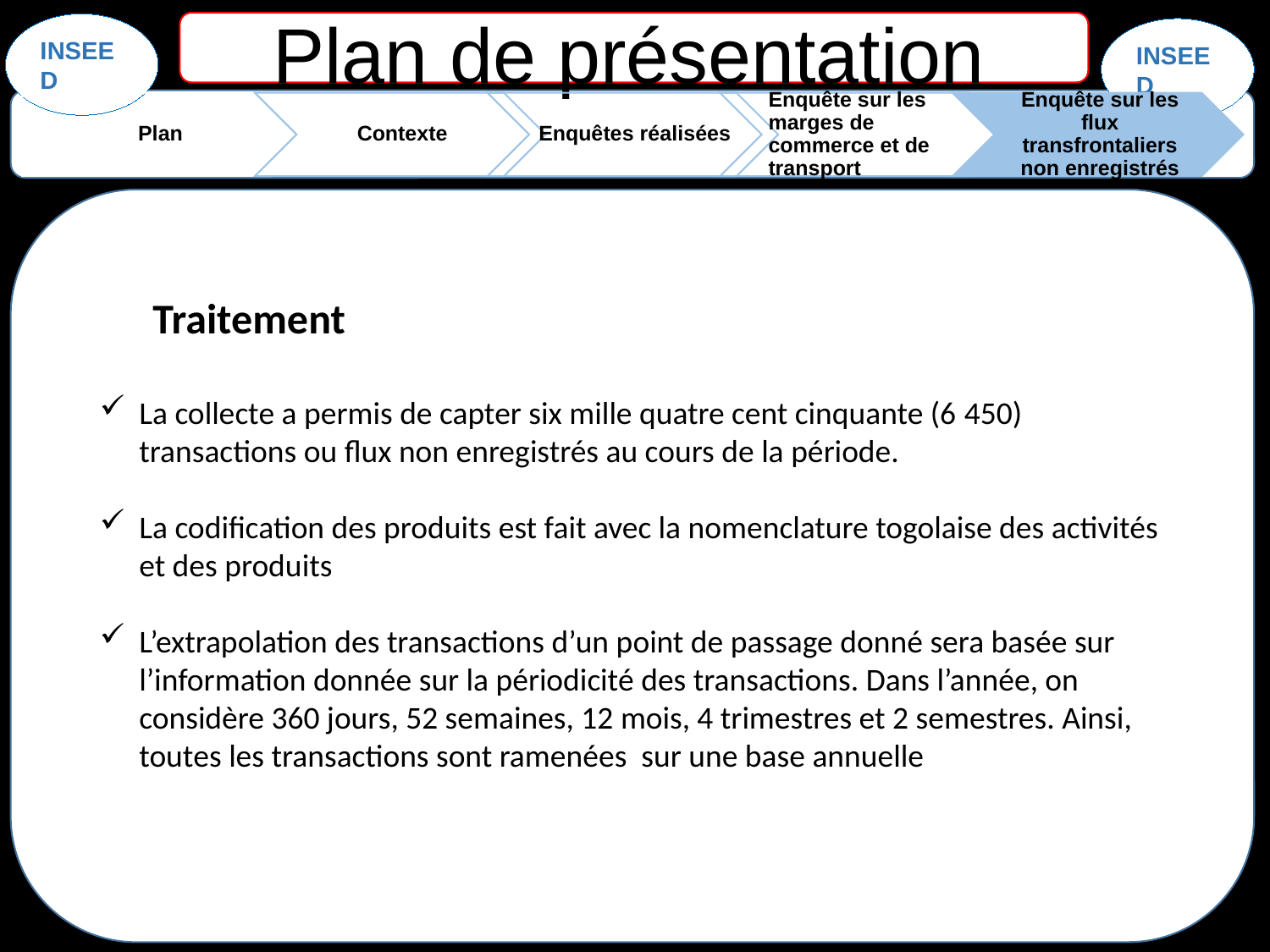

Plan de présentation
Plan
Contexte
Enquêtes réalisées
Enquête sur les marges de commerce et de transport
Enquête sur les flux transfrontaliers non enregistrés
Traitement
La collecte a permis de capter six mille quatre cent cinquante (6 450) transactions ou flux non enregistrés au cours de la période.

La codification des produits est fait avec la nomenclature togolaise des activités et des produits

L’extrapolation des transactions d’un point de passage donné sera basée sur l’information donnée sur la périodicité des transactions. Dans l’année, on considère 360 jours, 52 semaines, 12 mois, 4 trimestres et 2 semestres. Ainsi, toutes les transactions sont ramenées  sur une base annuelle